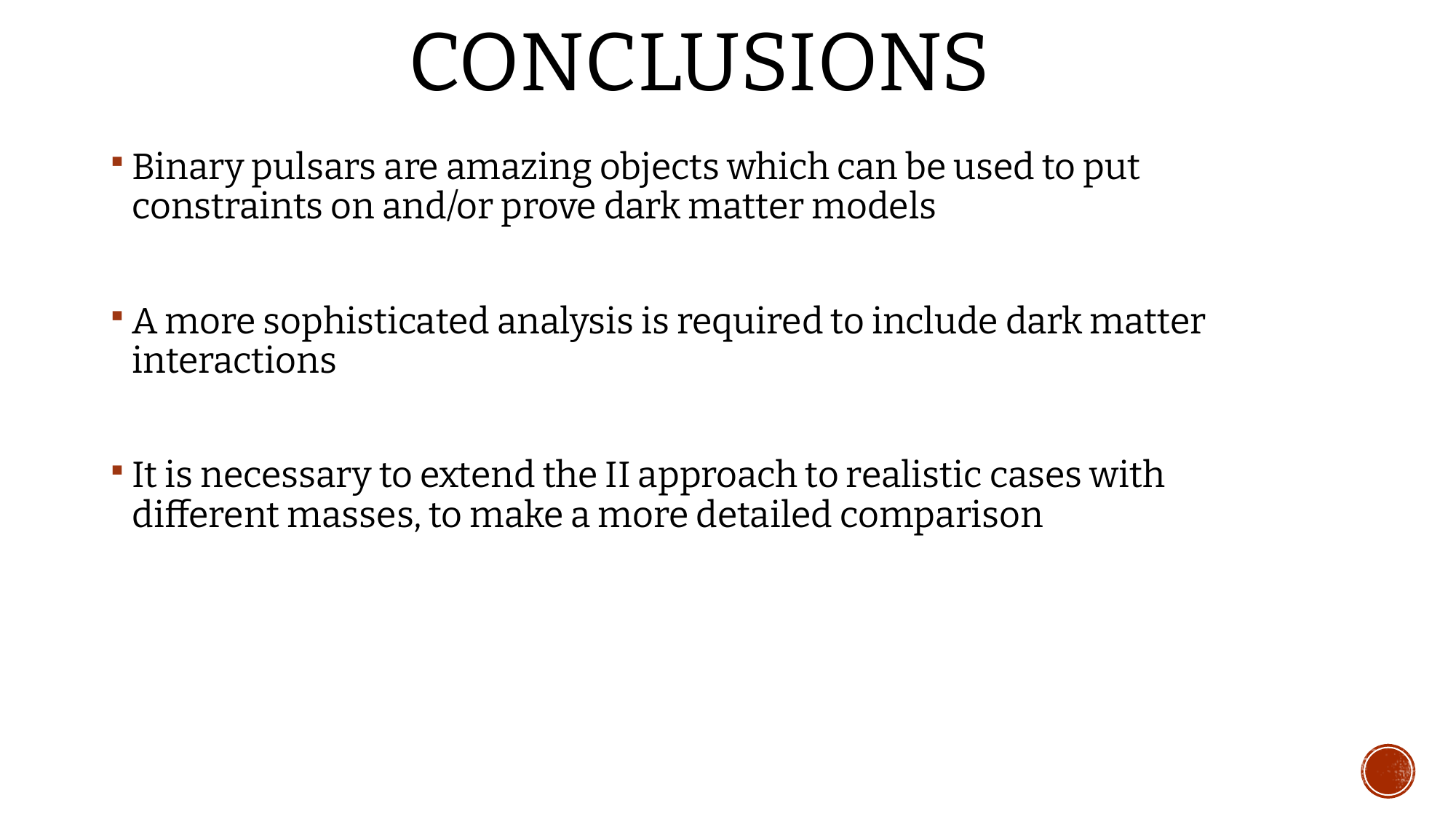

# conclusions
Binary pulsars are amazing objects which can be used to put constraints on and/or prove dark matter models

A more sophisticated analysis is required to include dark matter interactions

It is necessary to extend the II approach to realistic cases with different masses, to make a more detailed comparison